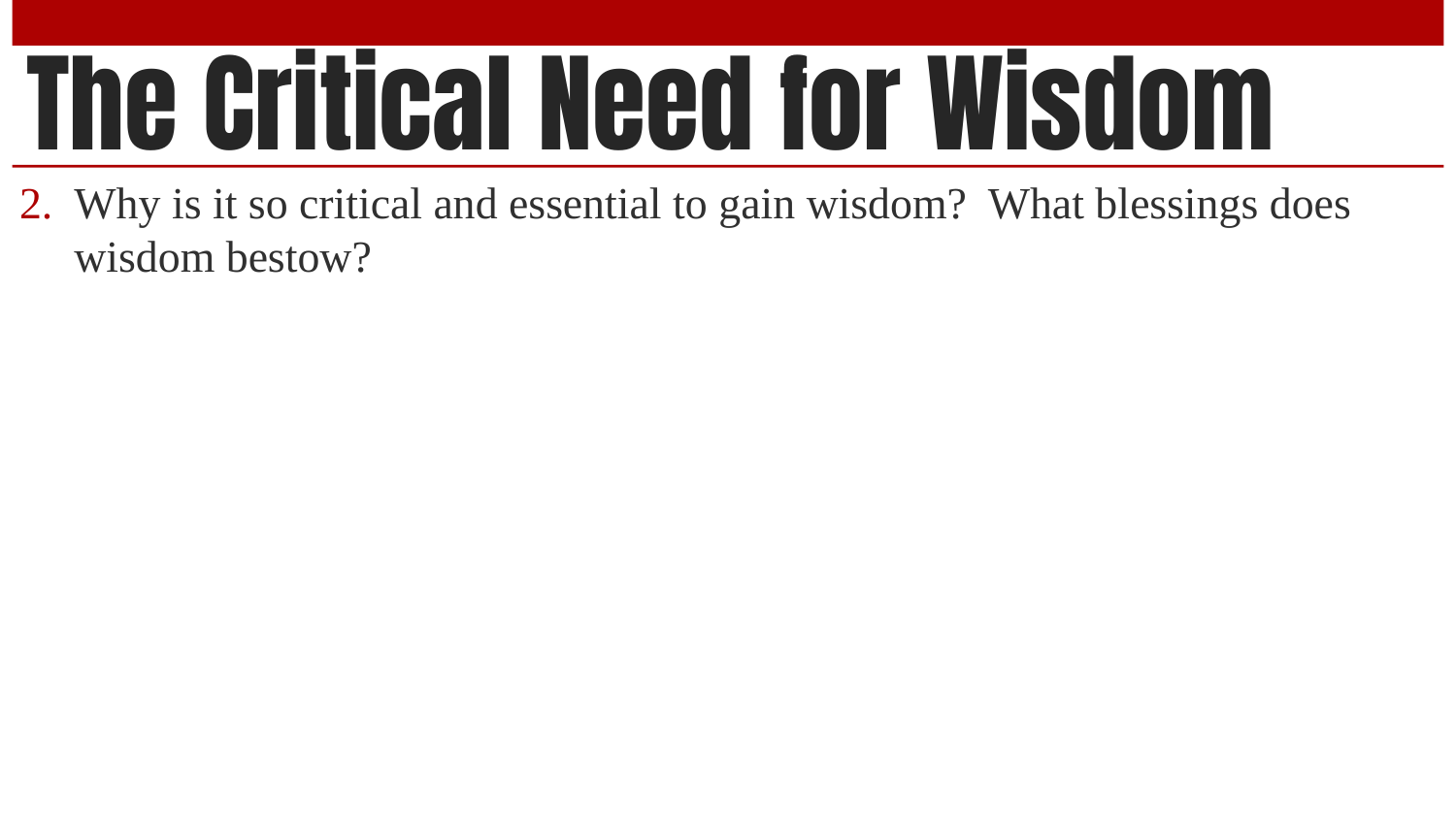

# The Critical Need for Wisdom
Why is it so critical and essential to gain wisdom?  What blessings does wisdom bestow?